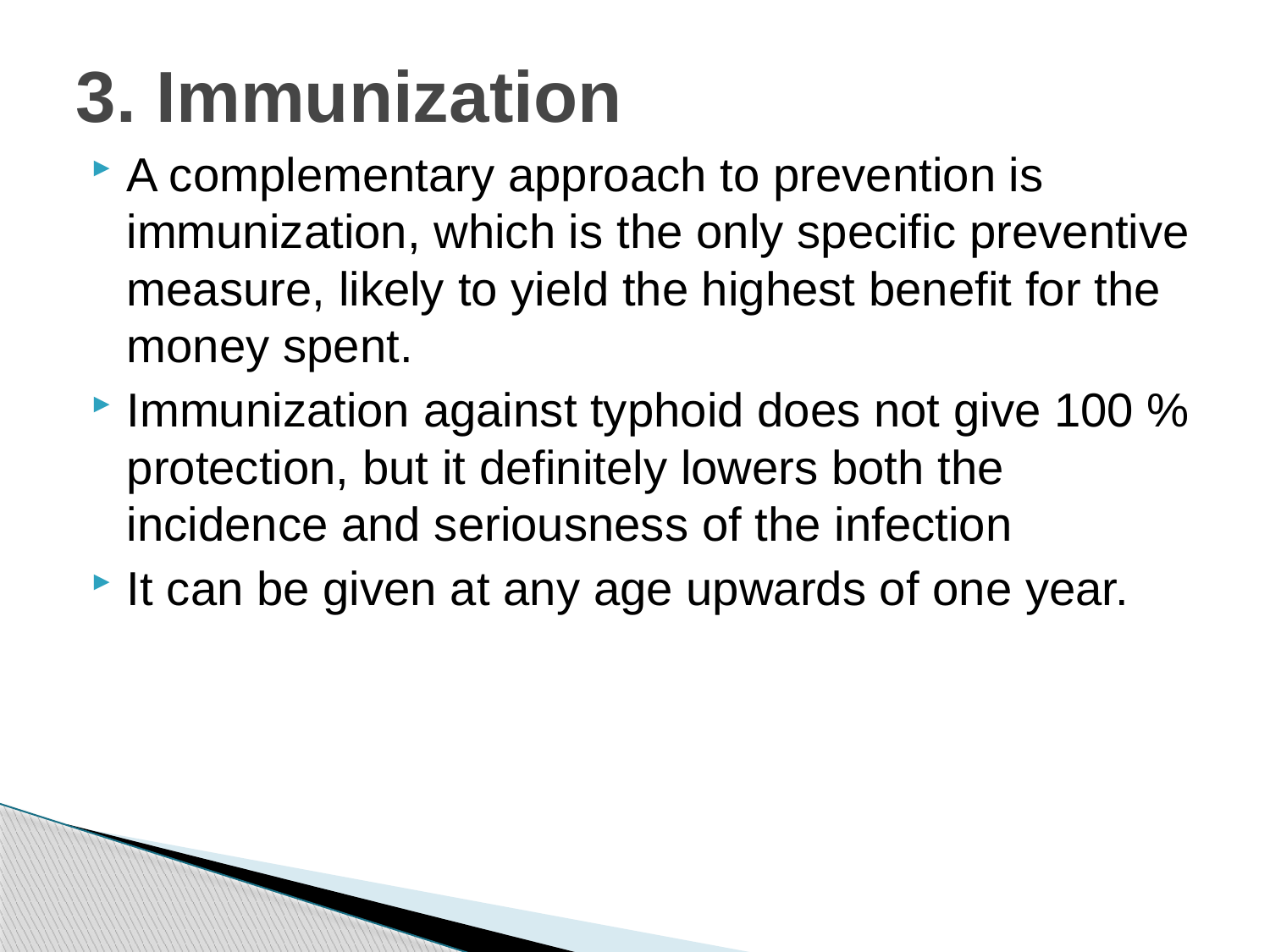

# 3. Immunization
A complementary approach to prevention is immunization, which is the only specific preventive measure, likely to yield the highest benefit for the money spent.
Immunization against typhoid does not give 100 % protection, but it definitely lowers both the incidence and seriousness of the infection
It can be given at any age upwards of one year.